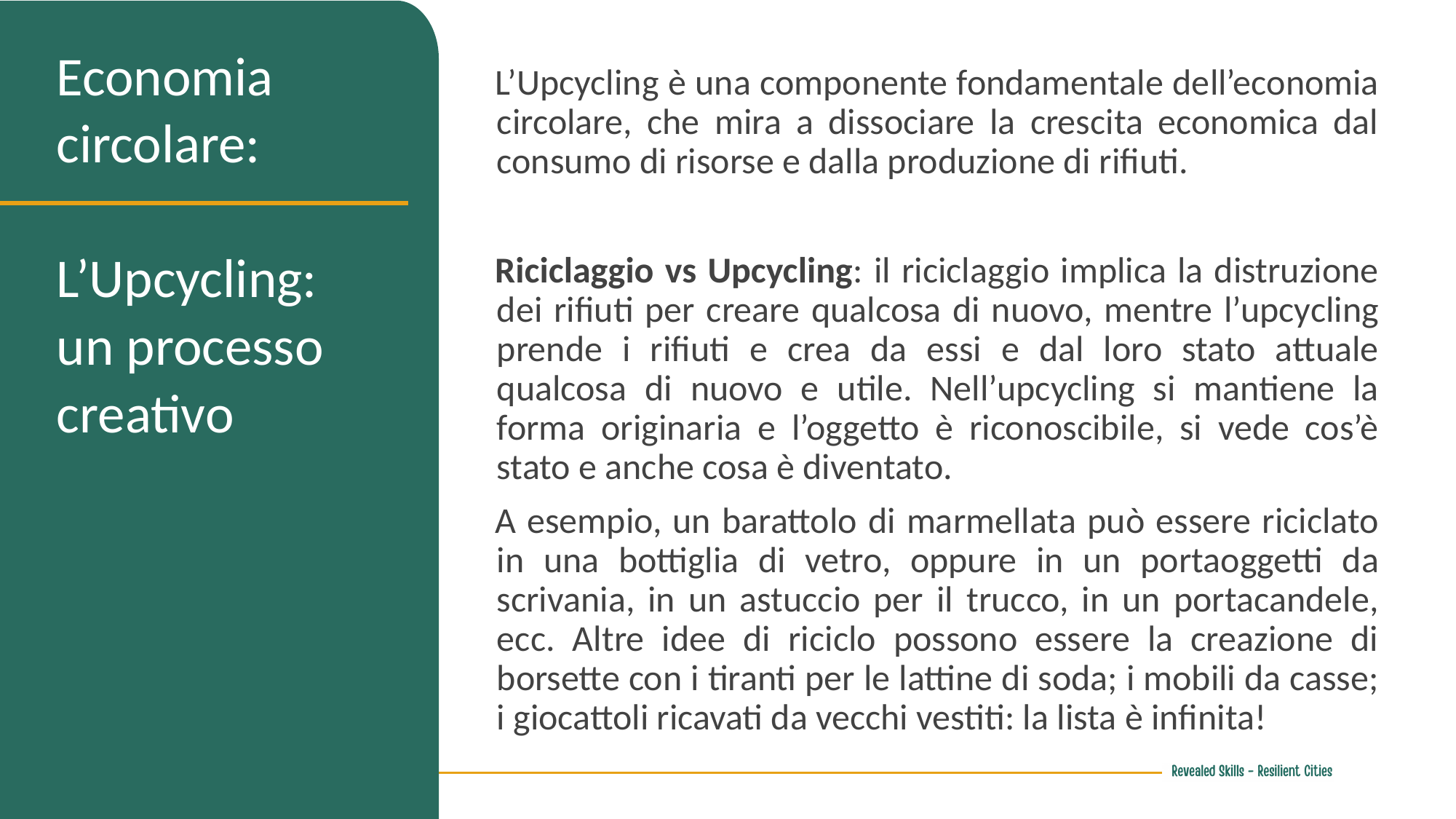

Economia circolare:

L’Upcycling: un processo creativo

L’Upcycling è una componente fondamentale dell’economia circolare, che mira a dissociare la crescita economica dal consumo di risorse e dalla produzione di rifiuti.

Riciclaggio vs Upcycling: il riciclaggio implica la distruzione dei rifiuti per creare qualcosa di nuovo, mentre l’upcycling prende i rifiuti e crea da essi e dal loro stato attuale qualcosa di nuovo e utile. Nell’upcycling si mantiene la forma originaria e l’oggetto è riconoscibile, si vede cos’è stato e anche cosa è diventato.
A esempio, un barattolo di marmellata può essere riciclato in una bottiglia di vetro, oppure in un portaoggetti da scrivania, in un astuccio per il trucco, in un portacandele, ecc. Altre idee di riciclo possono essere la creazione di borsette con i tiranti per le lattine di soda; i mobili da casse; i giocattoli ricavati da vecchi vestiti: la lista è infinita!